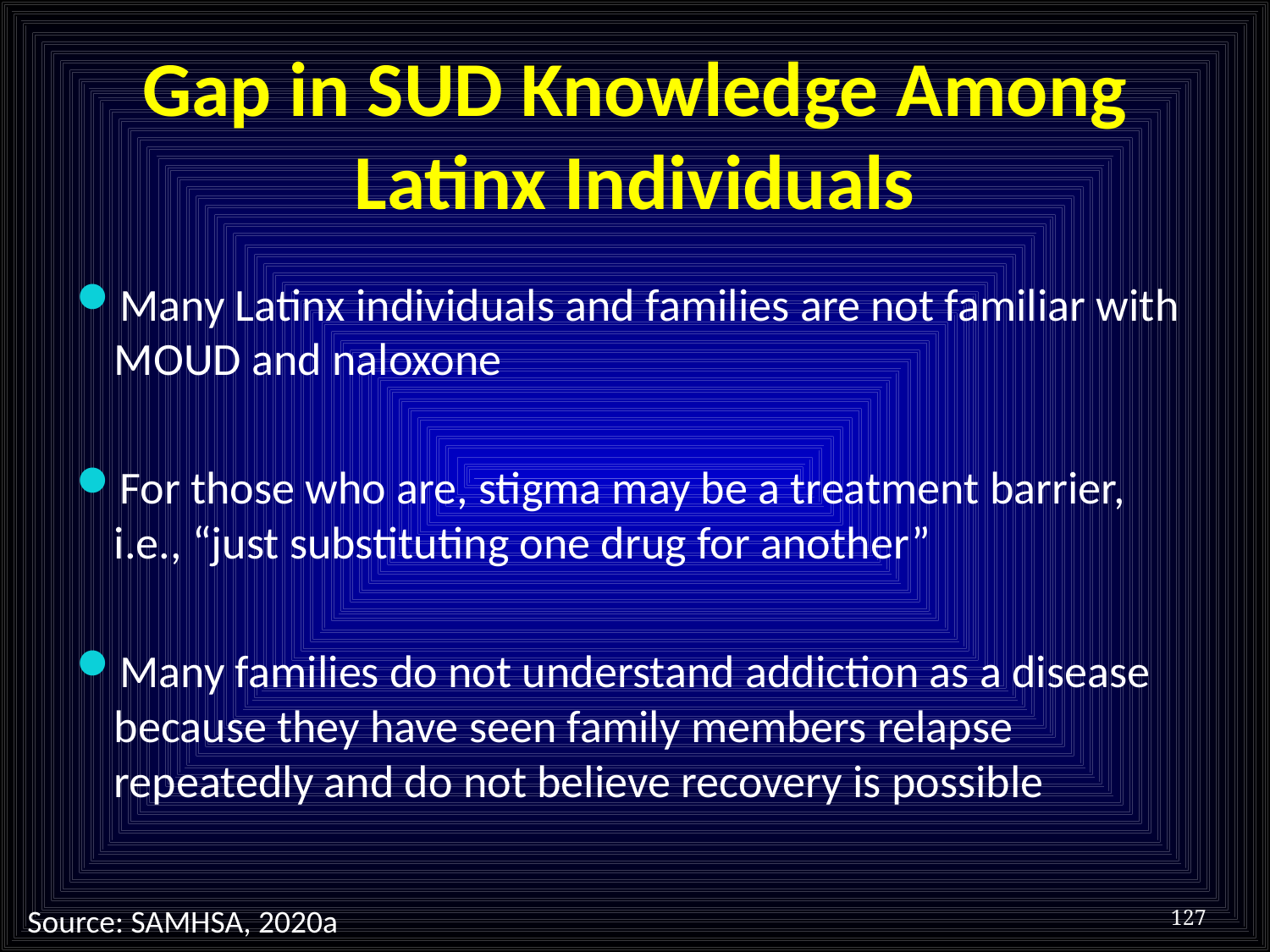

# Gap in SUD Knowledge Among Latinx Individuals
Many Latinx individuals and families are not familiar with MOUD and naloxone

For those who are, stigma may be a treatment barrier, i.e., “just substituting one drug for another”

Many families do not understand addiction as a disease because they have seen family members relapse repeatedly and do not believe recovery is possible
127
Source: SAMHSA, 2020a